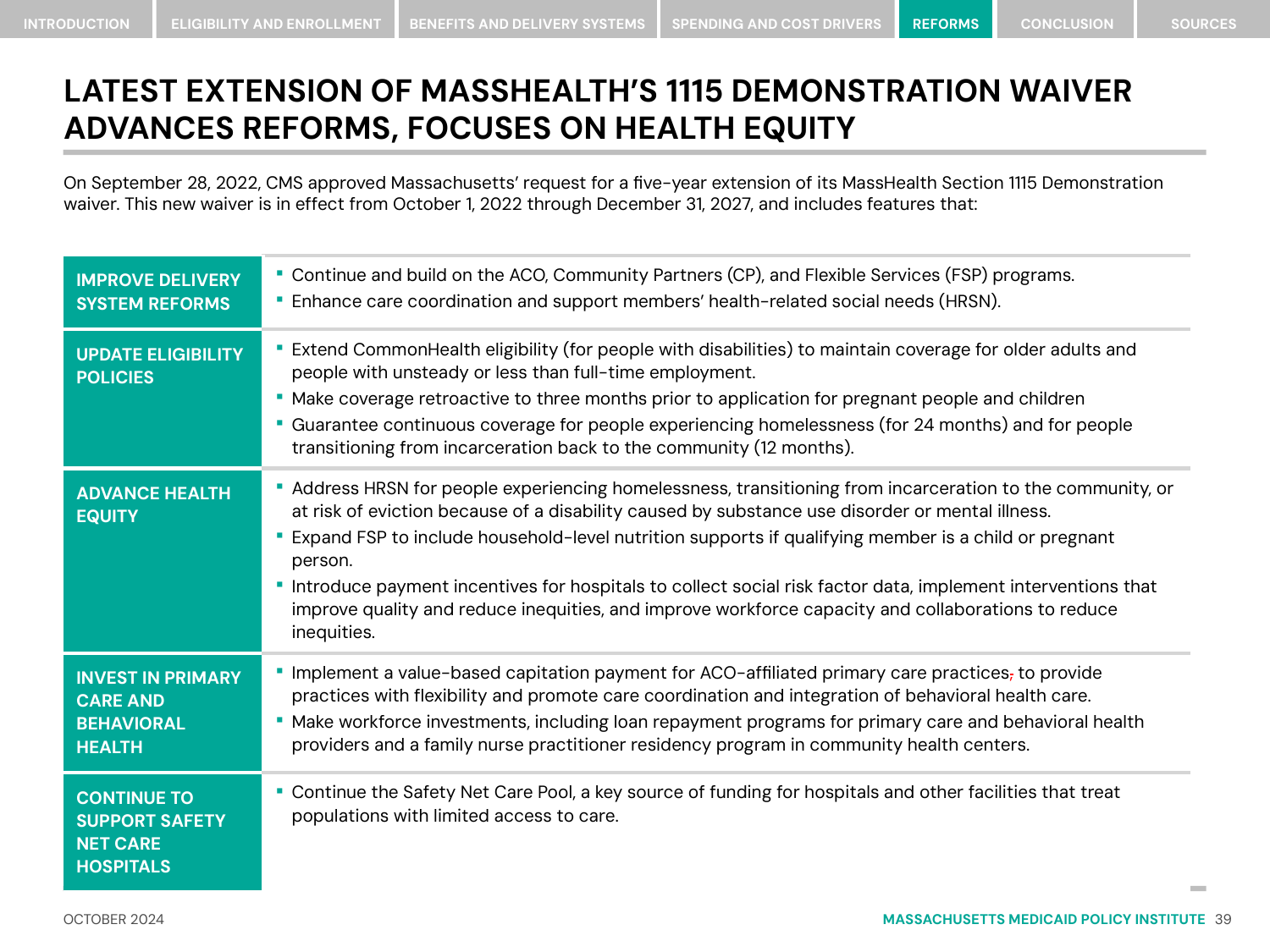

# LATEST EXTENSION OF masshealth’s 1115 DEMONSTRATION waiver ADVANCES REFORMS, FOCUSES ON health EQUITY
On September 28, 2022, CMS approved Massachusetts’ request for a five-year extension of its MassHealth Section 1115 Demonstration waiver. This new waiver is in effect from October 1, 2022 through December 31, 2027, and includes features that:

| Improve delivery system reforms | Continue and build on the ACO, Community Partners (CP), and Flexible Services (FSP) programs.  Enhance care coordination and support members’ health-related social needs (HRSN). |
| --- | --- |
| Update eligibility policies | Extend CommonHealth eligibility (for people with disabilities) to maintain coverage for older adults and people with unsteady or less than full-time employment. Make coverage retroactive to three months prior to application for pregnant people and children Guarantee continuous coverage for people experiencing homelessness (for 24 months) and for people transitioning from incarceration back to the community (12 months). |
| Advance health equity | Address HRSN for people experiencing homelessness, transitioning from incarceration to the community, or at risk of eviction because of a disability caused by substance use disorder or mental illness. Expand FSP to include household-level nutrition supports if qualifying member is a child or pregnant person. Introduce payment incentives for hospitals to collect social risk factor data, implement interventions that improve quality and reduce inequities, and improve workforce capacity and collaborations to reduce inequities. |
| INVEST IN PRIMARY CARE AND BEHAVIORAL HEALTH | Implement a value-based capitation payment for ACO-affiliated primary care practices, to provide practices with flexibility and promote care coordination and integration of behavioral health care. Make workforce investments, including loan repayment programs for primary care and behavioral health providers and a family nurse practitioner residency program in community health centers. |
| Continue to support safety net care hospitals | Continue the Safety Net Care Pool, a key source of funding for hospitals and other facilities that treat populations with limited access to care. |
39